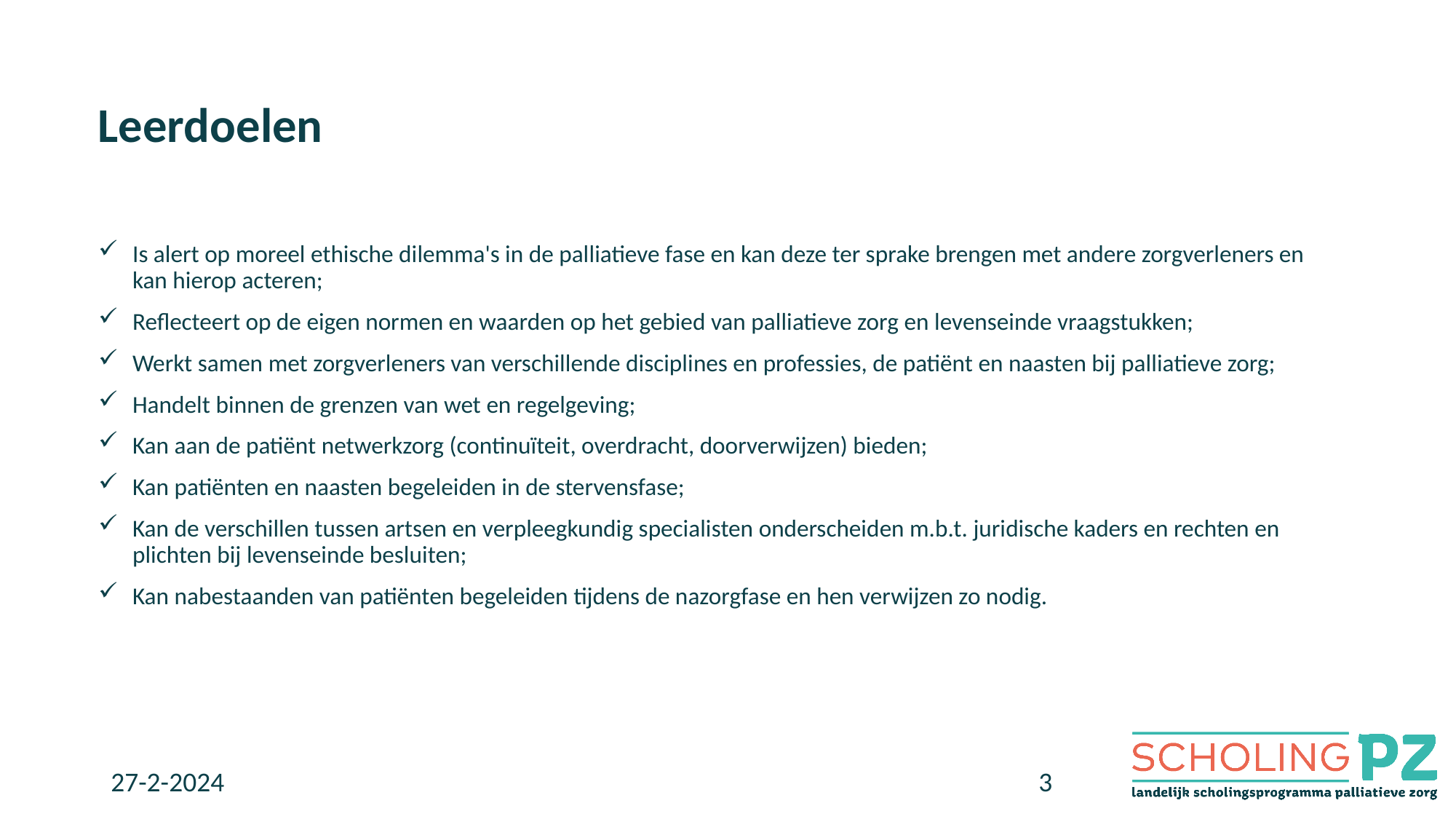

Leerdoelen

Is alert op moreel ethische dilemma's in de palliatieve fase en kan deze ter sprake brengen met andere zorgverleners en kan hierop acteren;
Reflecteert op de eigen normen en waarden op het gebied van palliatieve zorg en levenseinde vraagstukken;
Werkt samen met zorgverleners van verschillende disciplines en professies, de patiënt en naasten bij palliatieve zorg;
Handelt binnen de grenzen van wet en regelgeving;
Kan aan de patiënt netwerkzorg (continuïteit, overdracht, doorverwijzen) bieden;
Kan patiënten en naasten begeleiden in de stervensfase;
Kan de verschillen tussen artsen en verpleegkundig specialisten onderscheiden m.b.t. juridische kaders en rechten en plichten bij levenseinde besluiten;
Kan nabestaanden van patiënten begeleiden tijdens de nazorgfase en hen verwijzen zo nodig.

27-2-2024

3